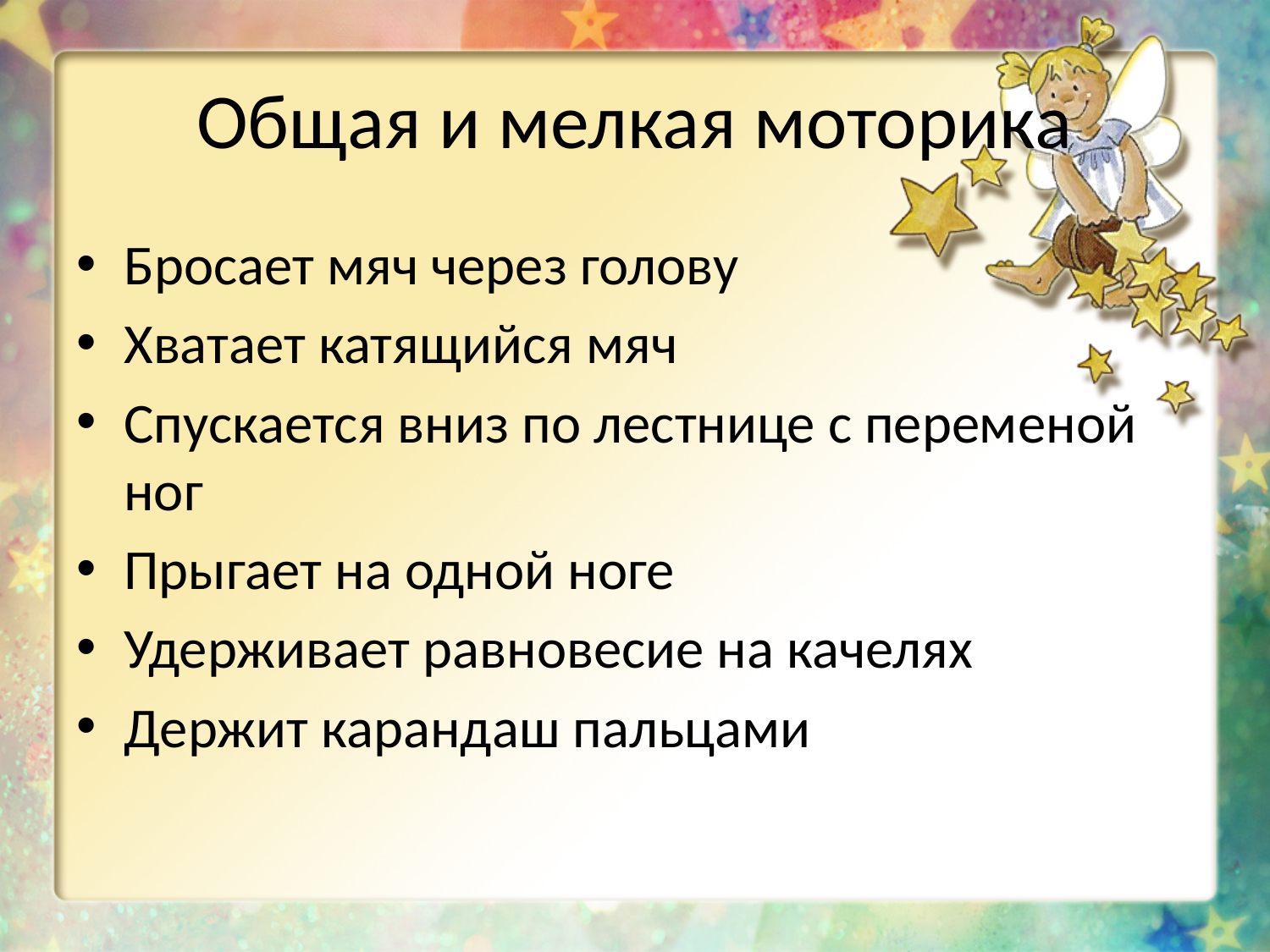

# Общая и мелкая моторика
Бросает мяч через голову
Хватает катящийся мяч
Спускается вниз по лестнице с переменой ног
Прыгает на одной ноге
Удерживает равновесие на качелях
Держит карандаш пальцами